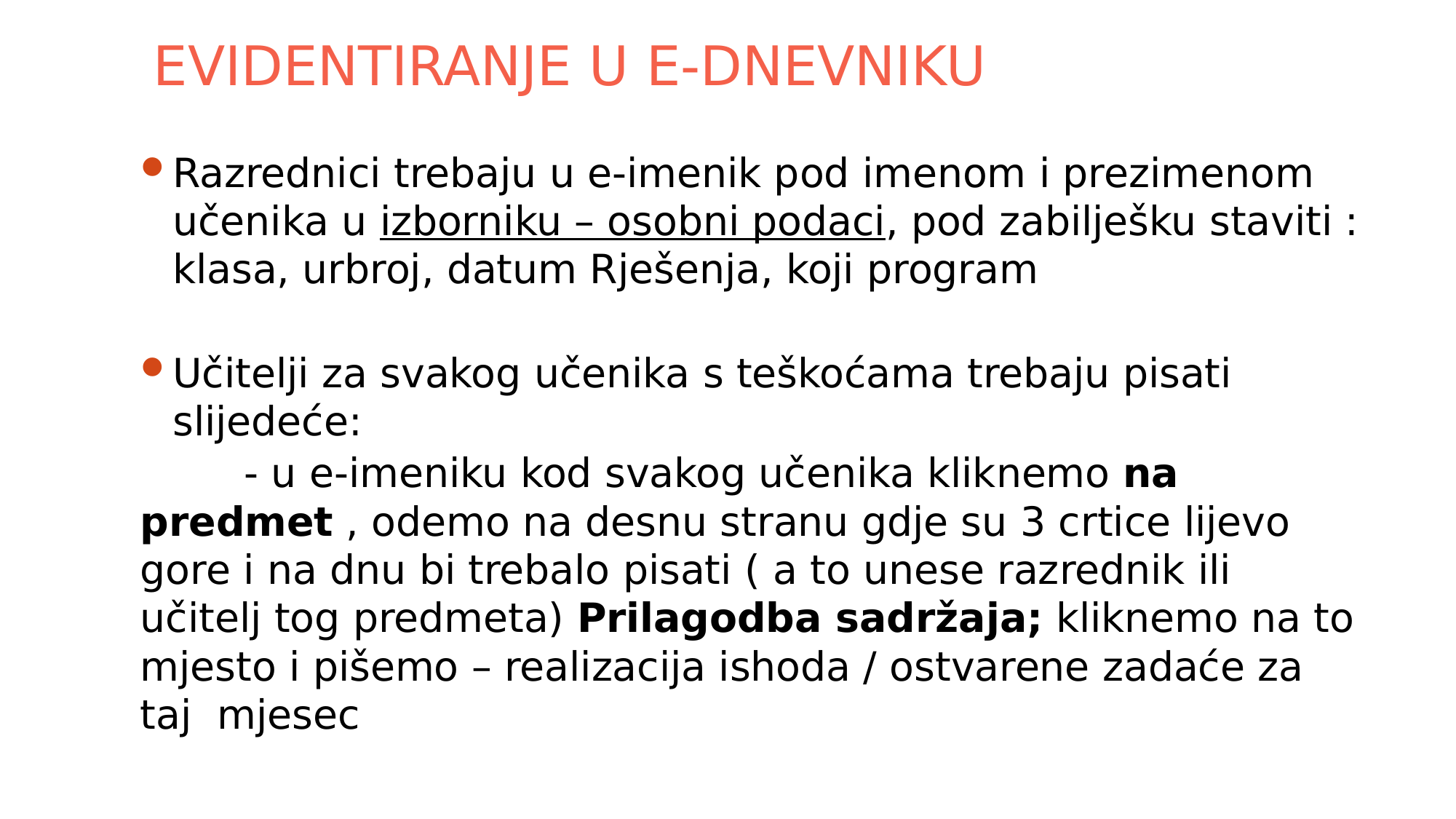

# EVIDENTIRANJE U E-DNEVNIKU
Razrednici trebaju u e-imenik pod imenom i prezimenom učenika u izborniku – osobni podaci, pod zabilješku staviti : klasa, urbroj, datum Rješenja, koji program

Učitelji za svakog učenika s teškoćama trebaju pisati slijedeće:
	- u e-imeniku kod svakog učenika kliknemo na predmet , odemo na desnu stranu gdje su 3 crtice lijevo gore i na dnu bi trebalo pisati ( a to unese razrednik ili učitelj tog predmeta) Prilagodba sadržaja; kliknemo na to mjesto i pišemo – realizacija ishoda / ostvarene zadaće za taj  mjesec